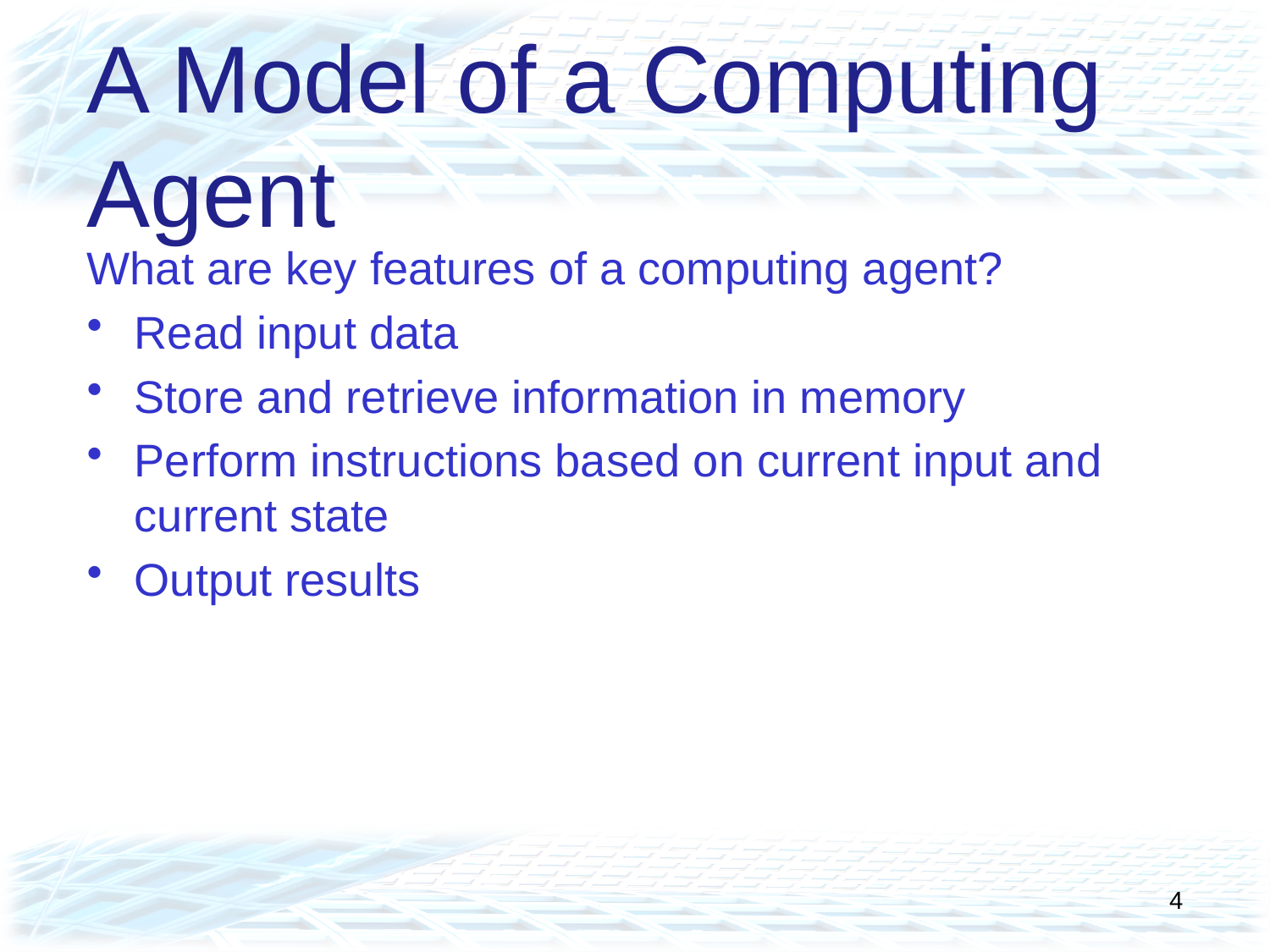

# A Model of a Computing Agent
What are key features of a computing agent?
Read input data
Store and retrieve information in memory
Perform instructions based on current input and current state
Output results
4